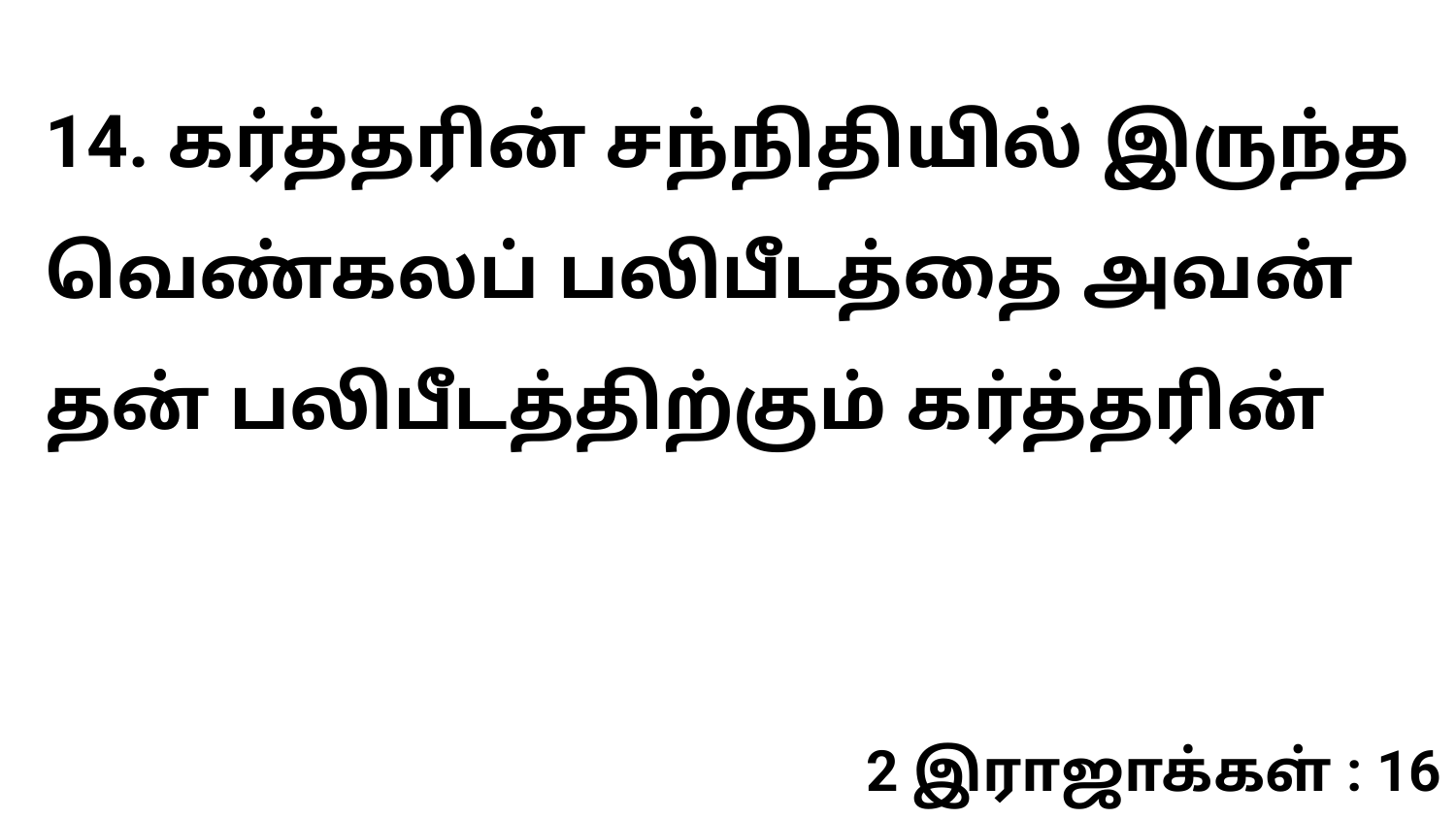

14. கர்த்தரின் சந்நிதியில் இருந்த வெண்கலப் பலிபீடத்தை அவன் தன் பலிபீடத்திற்கும் கர்த்தரின்
2 இராஜாக்கள் : 16